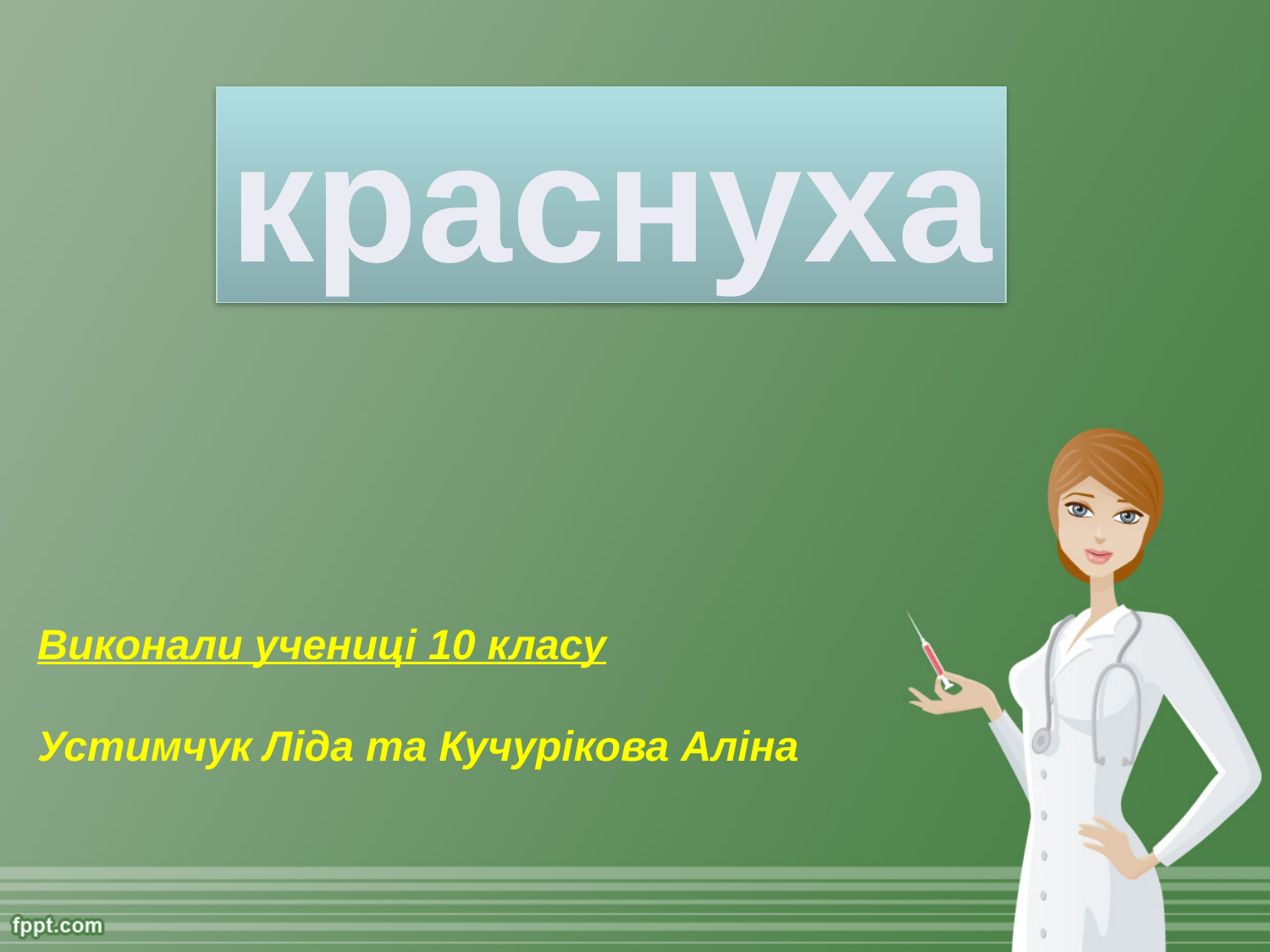

краснуха
Виконали учениці 10 класу

Устимчук Ліда та Кучурікова Аліна